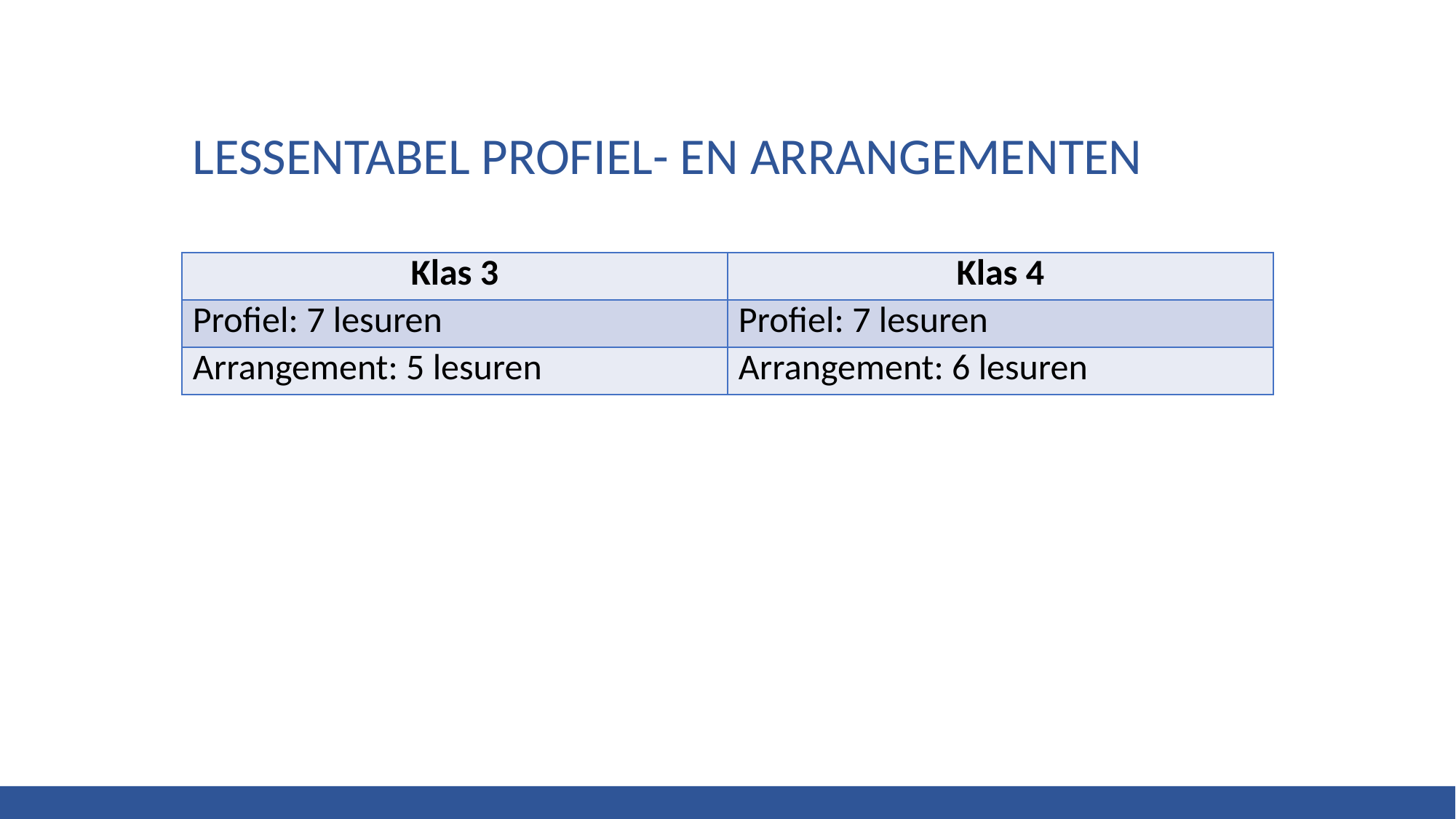

# Lessentabel profiel- en arrangementen
| Klas 3 | Klas 4 |
| --- | --- |
| Profiel: 7 lesuren | Profiel: 7 lesuren |
| Arrangement: 5 lesuren | Arrangement: 6 lesuren |